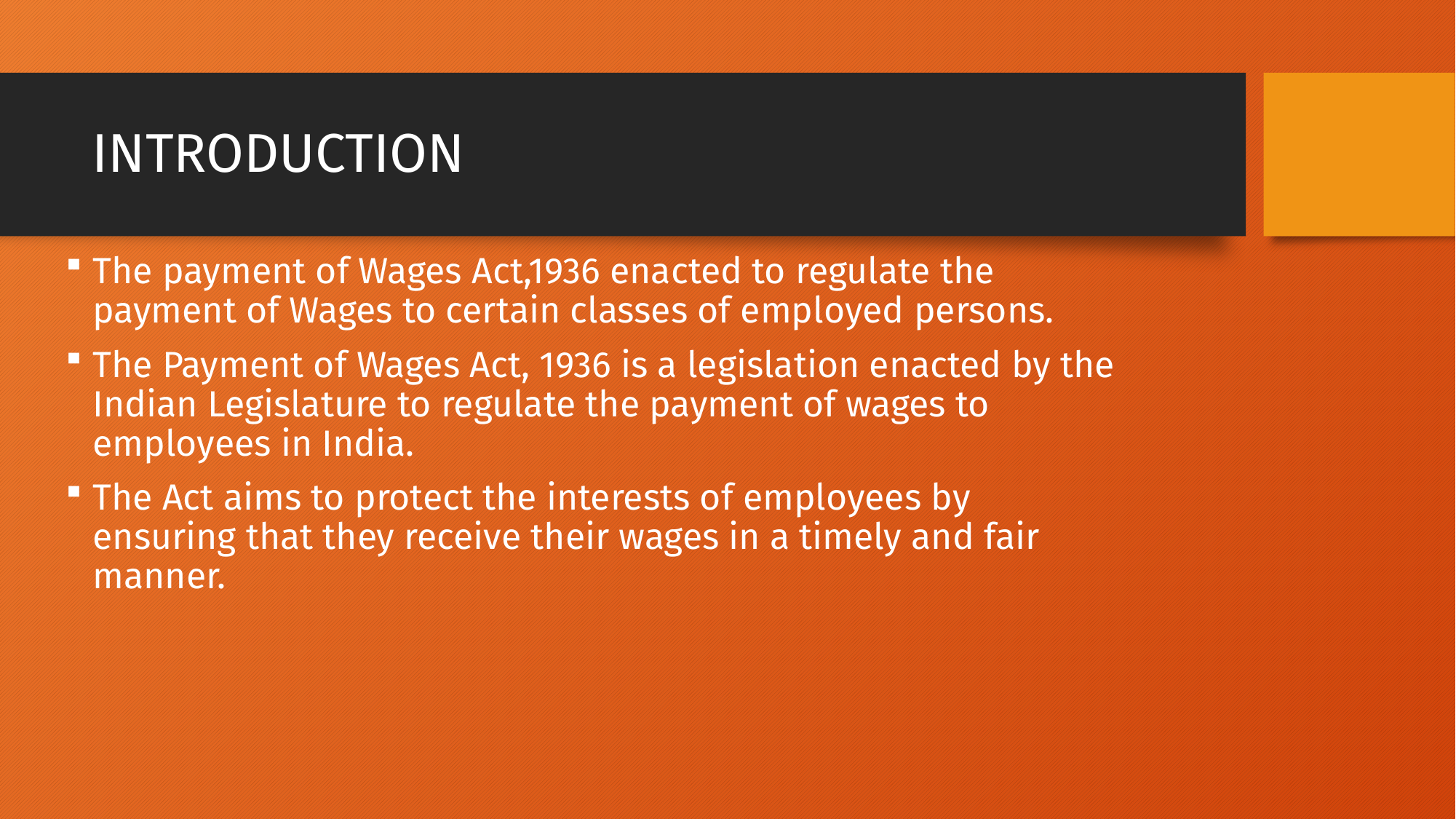

# INTRODUCTION
The payment of Wages Act,1936 enacted to regulate the payment of Wages to certain classes of employed persons.
The Payment of Wages Act, 1936 is a legislation enacted by the Indian Legislature to regulate the payment of wages to employees in India.
The Act aims to protect the interests of employees by ensuring that they receive their wages in a timely and fair manner.